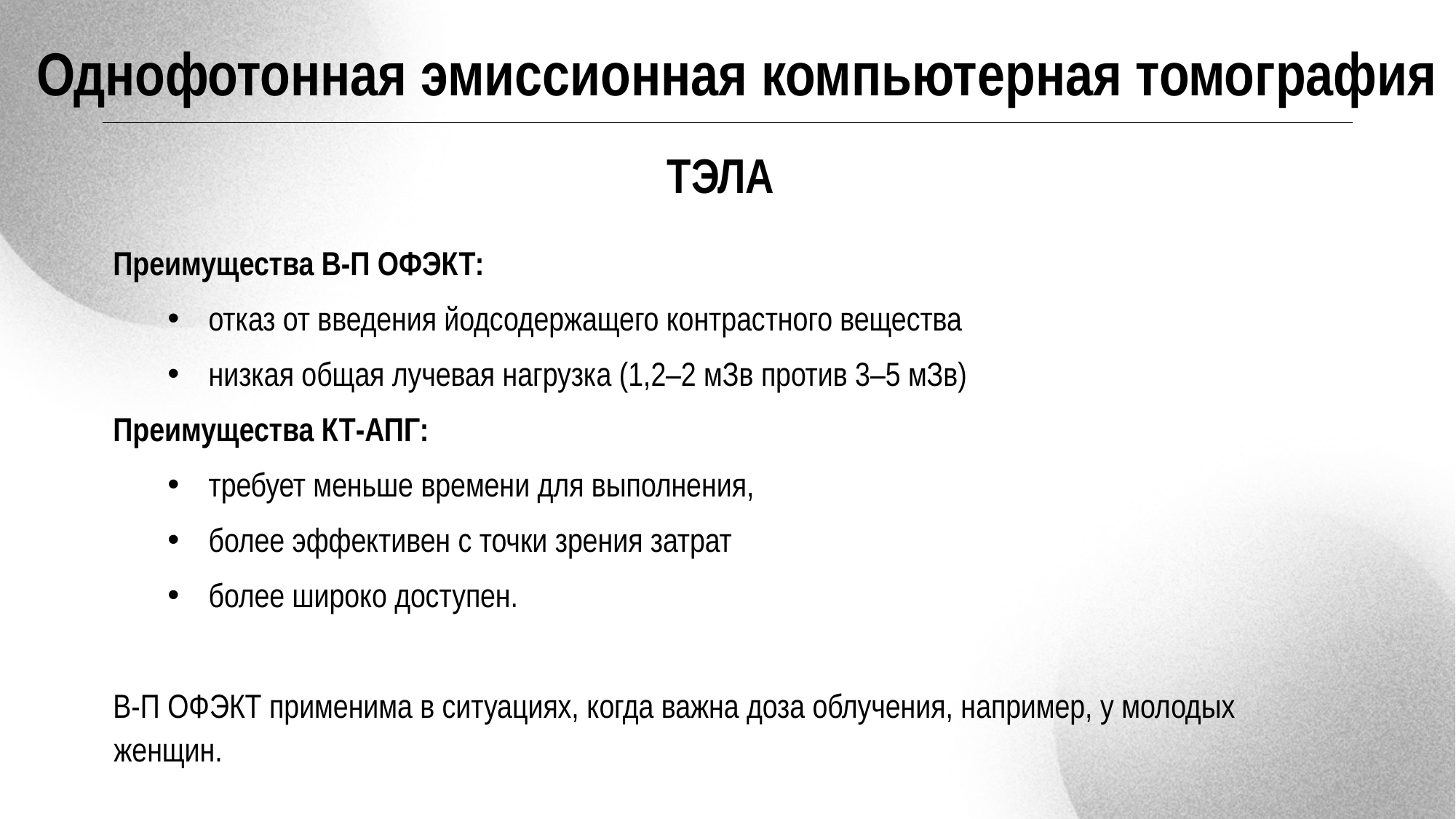

Однофотонная эмиссионная компьютерная томография
ТЭЛА
Преимущества В-П ОФЭКТ:
отказ от введения йодсодержащего контрастного вещества
низкая общая лучевая нагрузка (1,2–2 мЗв против 3–5 мЗв)
Преимущества КТ-АПГ:
требует меньше времени для выполнения,
более эффективен с точки зрения затрат
более широко доступен.

В-П ОФЭКТ применима в ситуациях, когда важна доза облучения, например, у молодых женщин.